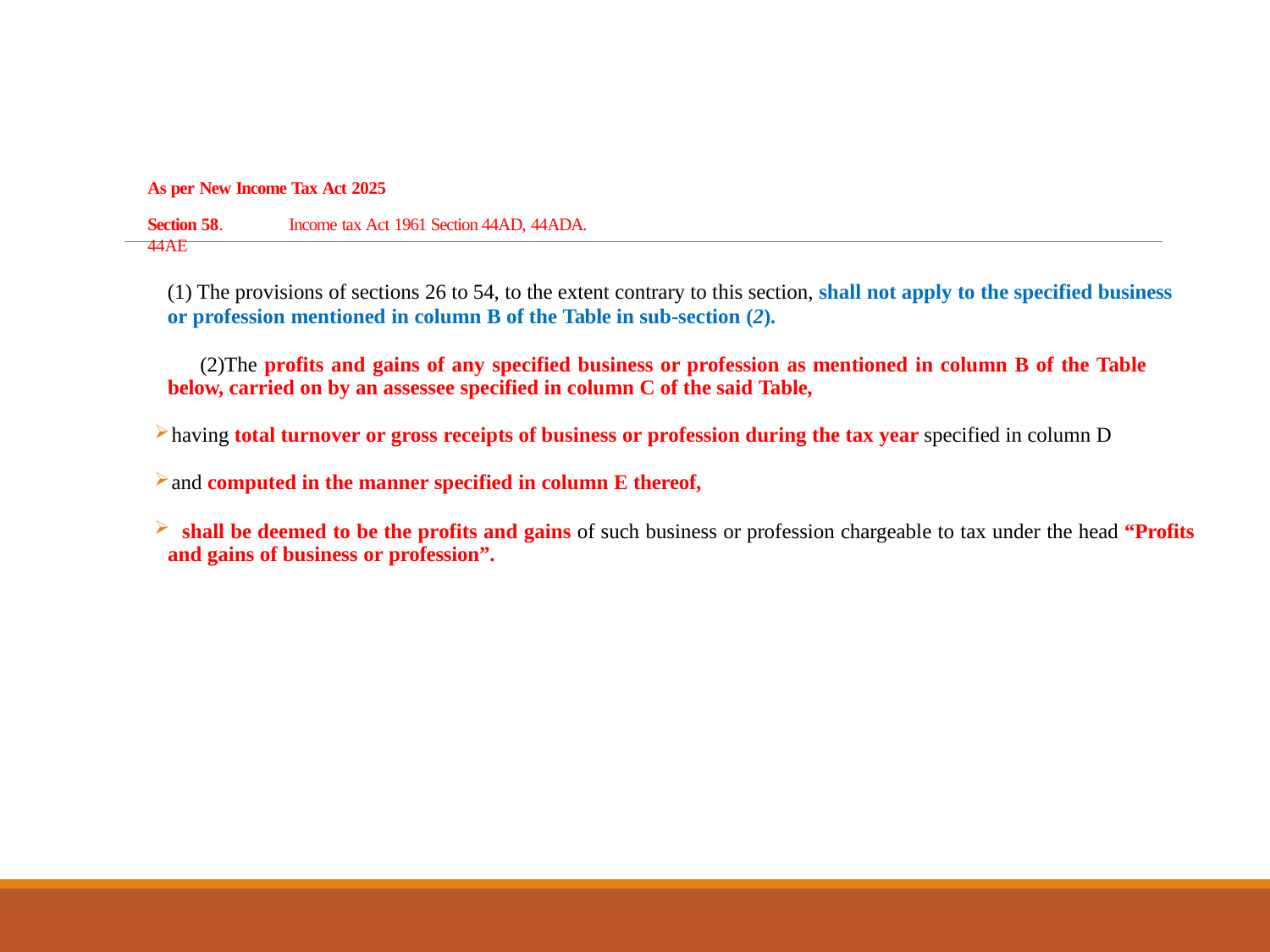

As per New Income Tax Act 2025
Section 58.	Income tax Act 1961 Section 44AD, 44ADA. 44AE

The provisions of sections 26 to 54, to the extent contrary to this section, shall not apply to the specified business
or profession mentioned in column B of the Table in sub-section (2).

The profits and gains of any specified business or profession as mentioned in column B of the Table below, carried on by an assessee specified in column C of the said Table,
having total turnover or gross receipts of business or profession during the tax year specified in column D
and computed in the manner specified in column E thereof,

	shall be deemed to be the profits and gains of such business or profession chargeable to tax under the head “Profits and gains of business or profession”.